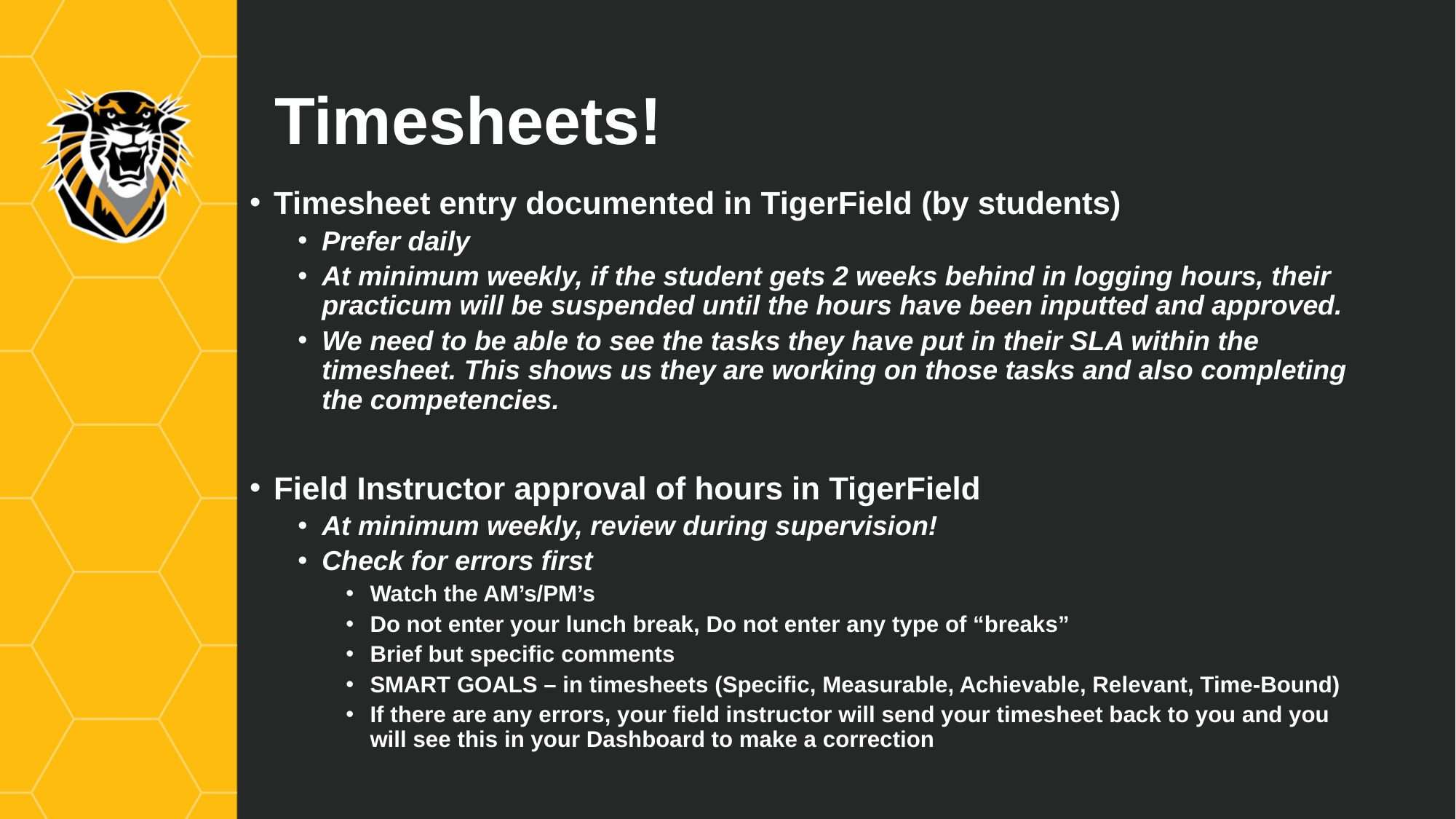

# Timesheets!
Timesheet entry documented in TigerField (by students)
Prefer daily
At minimum weekly, if the student gets 2 weeks behind in logging hours, their practicum will be suspended until the hours have been inputted and approved.
We need to be able to see the tasks they have put in their SLA within the timesheet. This shows us they are working on those tasks and also completing the competencies.

Field Instructor approval of hours in TigerField
At minimum weekly, review during supervision!
Check for errors first
Watch the AM’s/PM’s
Do not enter your lunch break, Do not enter any type of “breaks”
Brief but specific comments
SMART GOALS – in timesheets (Specific, Measurable, Achievable, Relevant, Time-Bound)
If there are any errors, your field instructor will send your timesheet back to you and you will see this in your Dashboard to make a correction